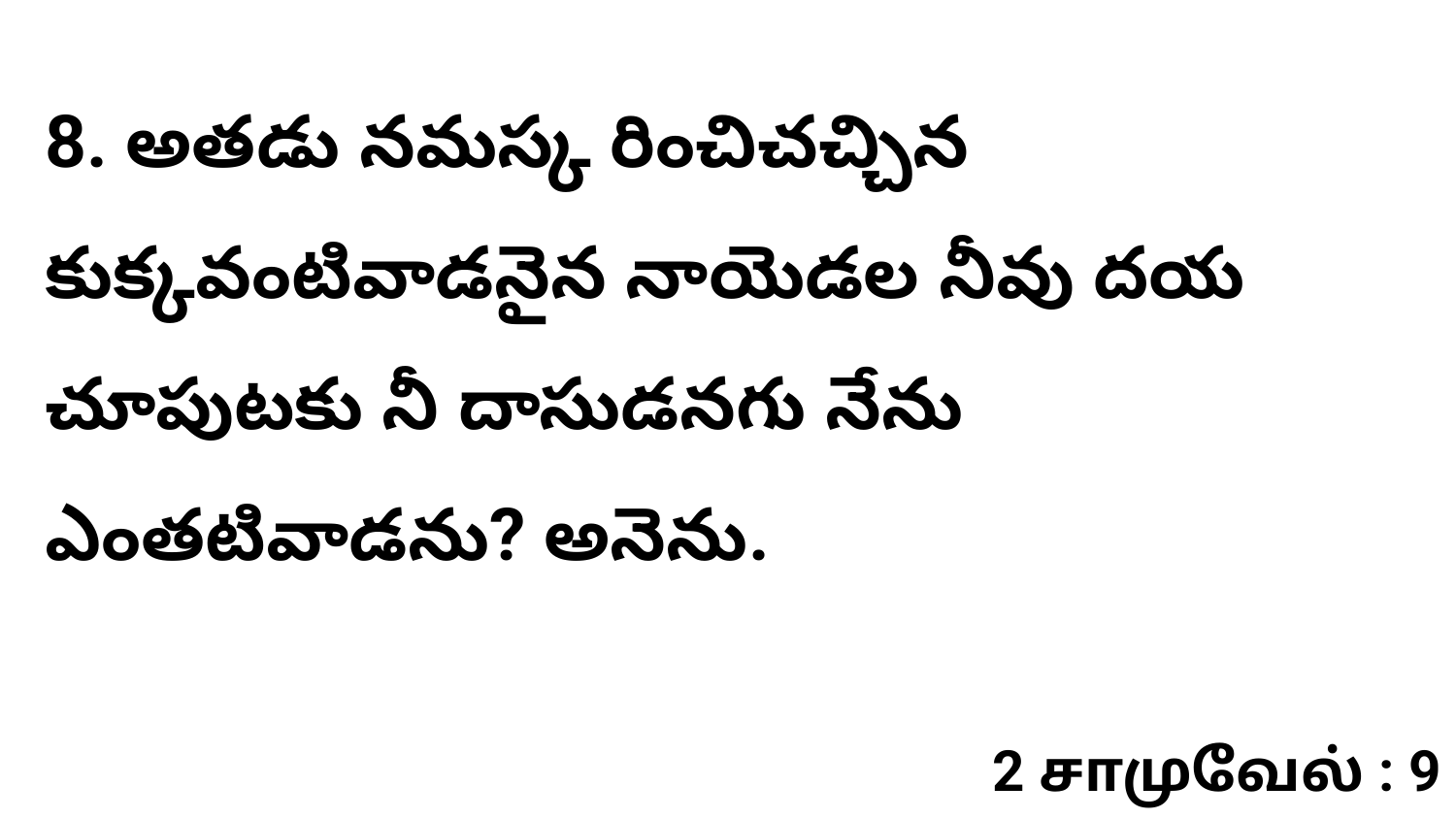

8. అతడు నమస్క రించిచచ్చిన కుక్కవంటివాడనైన నాయెడల నీవు దయ చూపుటకు నీ దాసుడనగు నేను ఎంతటివాడను? అనెను.
2 சாமுவேல் : 9